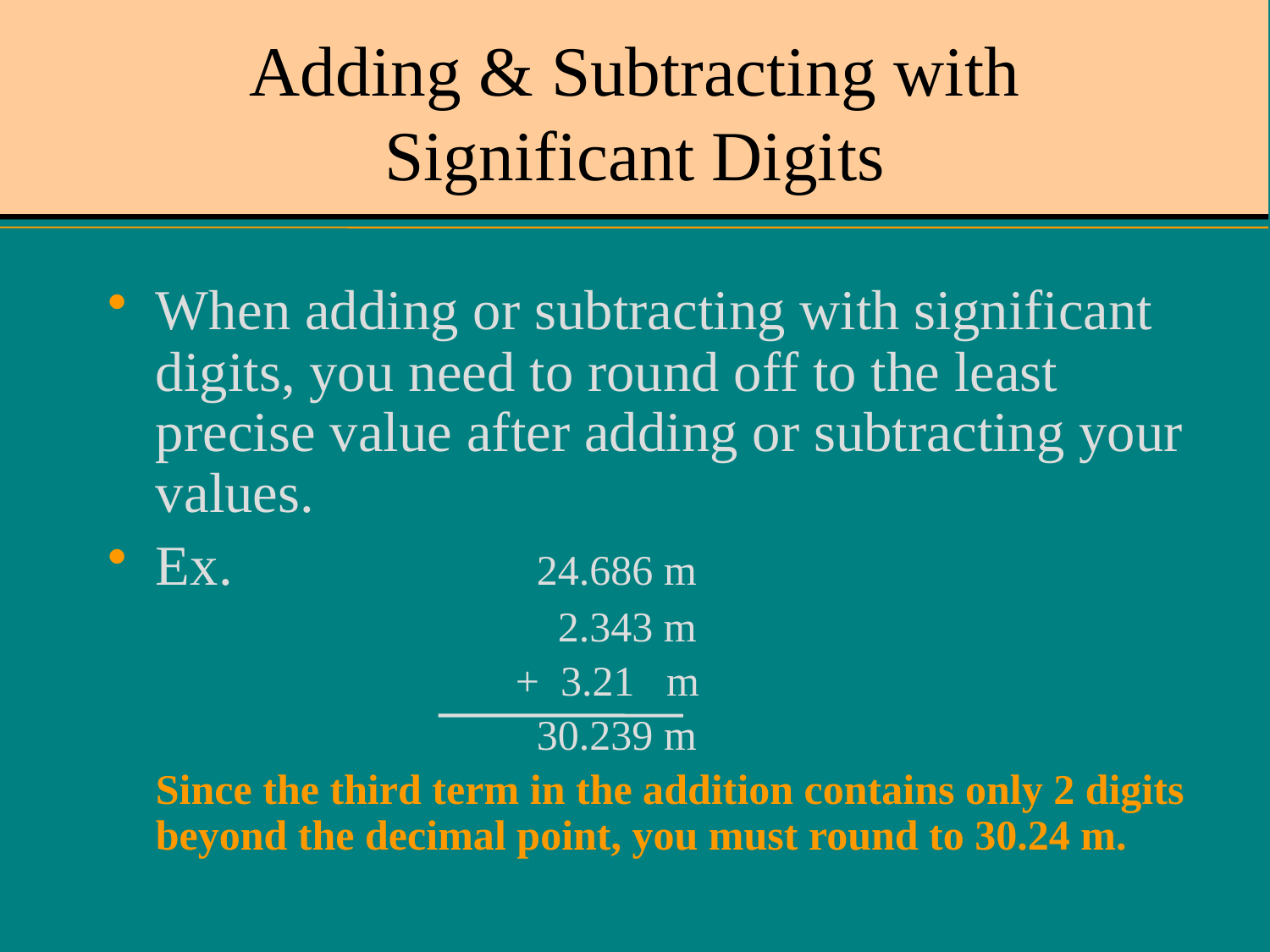

# Adding & Subtracting with Significant Digits
When adding or subtracting with significant digits, you need to round off to the least precise value after adding or subtracting your values.
Ex.			24.686 m
				  2.343 m
			          +  3.21   m
				30.239 m
	Since the third term in the addition contains only 2 digits beyond the decimal point, you must round to 30.24 m.